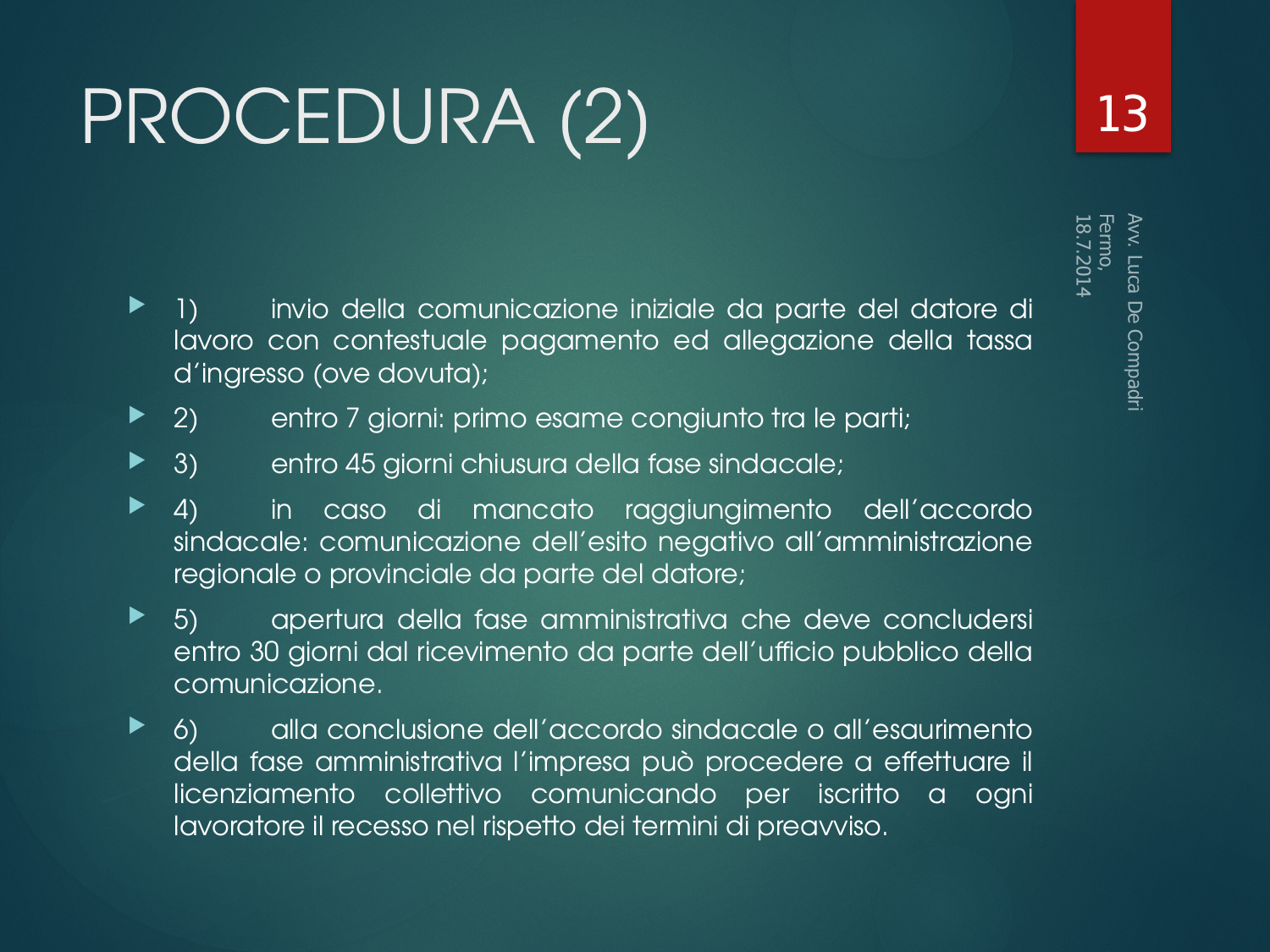

13
# PROCEDURA (2)
Fermo, 18.7.2014
1)	invio della comunicazione iniziale da parte del datore di lavoro con contestuale pagamento ed allegazione della tassa d’ingresso (ove dovuta);
2)	entro 7 giorni: primo esame congiunto tra le parti;
3)	entro 45 giorni chiusura della fase sindacale;
4)	in caso di mancato raggiungimento dell’accordo sindacale: comunicazione dell’esito negativo all’amministrazione regionale o provinciale da parte del datore;
5)	apertura della fase amministrativa che deve concludersi entro 30 giorni dal ricevimento da parte dell’ufficio pubblico della comunicazione.
6)	alla conclusione dell’accordo sindacale o all’esaurimento della fase amministrativa l’impresa può procedere a effettuare il licenziamento collettivo comunicando per iscritto a ogni lavoratore il recesso nel rispetto dei termini di preavviso.

Avv. Luca De Compadri